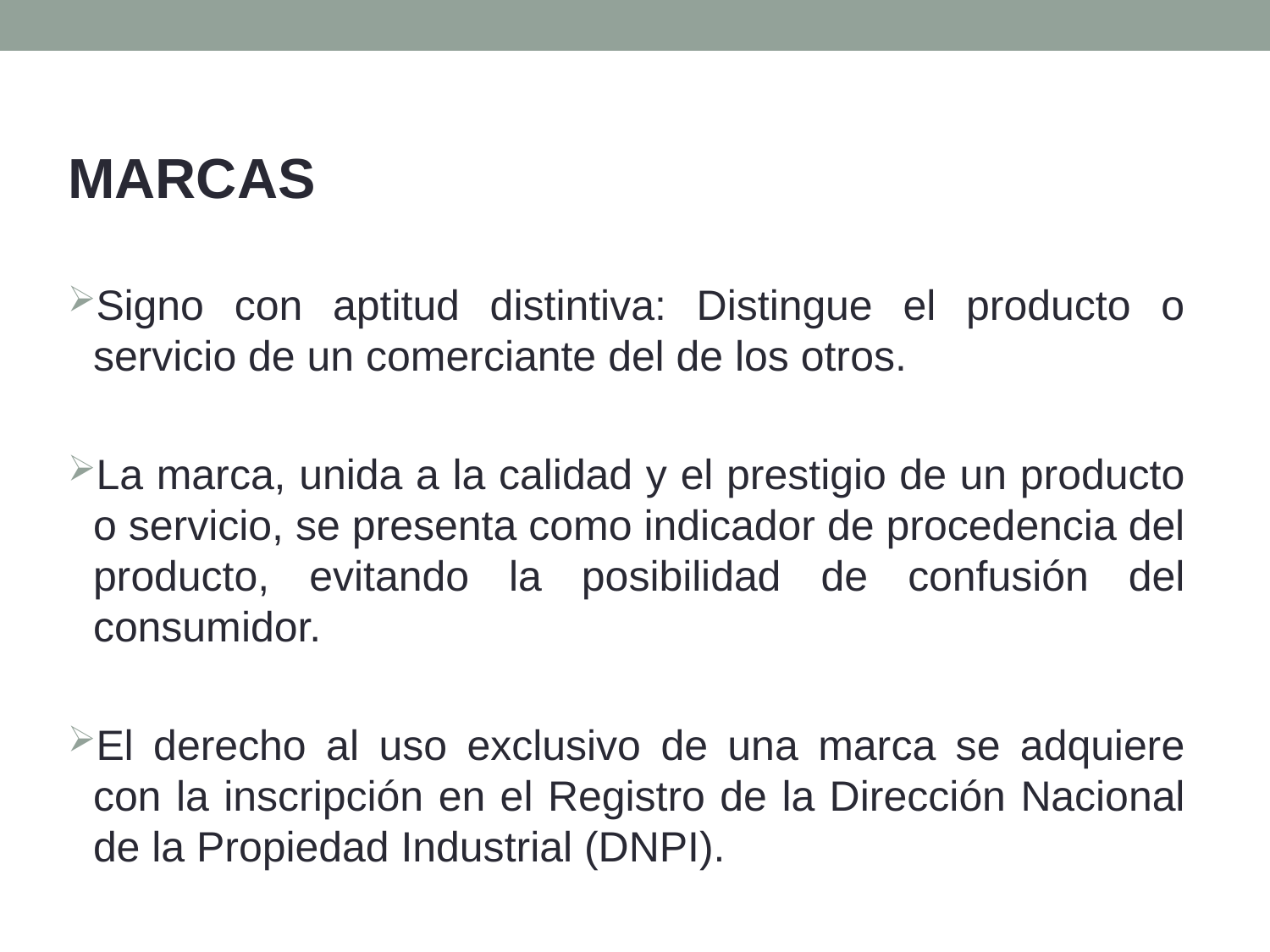

MARCAS

Signo con aptitud distintiva: Distingue el producto o servicio de un comerciante del de los otros.

La marca, unida a la calidad y el prestigio de un producto o servicio, se presenta como indicador de procedencia del producto, evitando la posibilidad de confusión del consumidor.

El derecho al uso exclusivo de una marca se adquiere con la inscripción en el Registro de la Dirección Nacional de la Propiedad Industrial (DNPI).